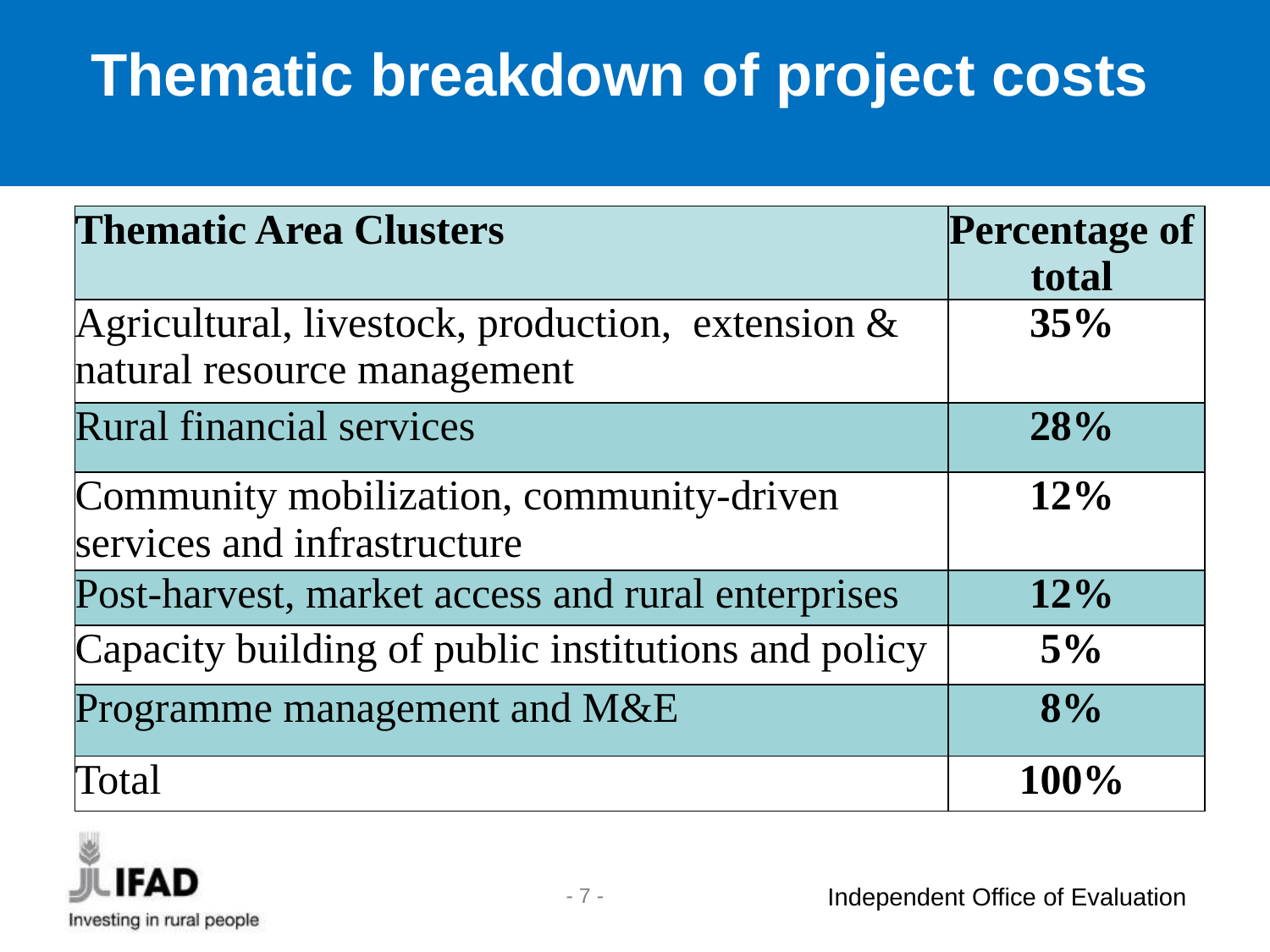

# Thematic breakdown of project costs
| Thematic Area Clusters | Percentage of total |
| --- | --- |
| Agricultural, livestock, production, extension & natural resource management | 35% |
| Rural financial services | 28% |
| Community mobilization, community-driven services and infrastructure | 12% |
| Post-harvest, market access and rural enterprises | 12% |
| Capacity building of public institutions and policy | 5% |
| Programme management and M&E | 8% |
| Total | 100% |